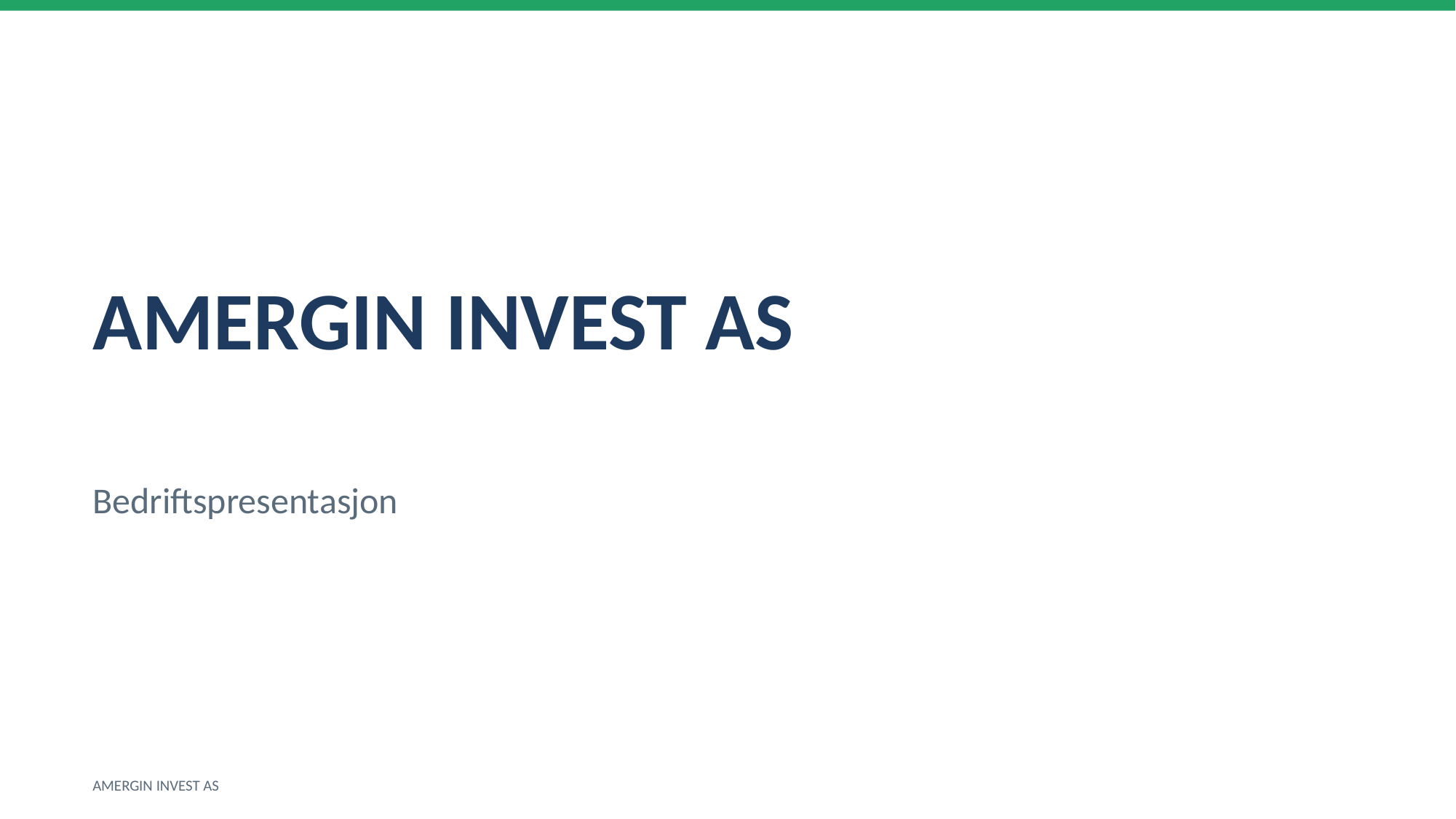

AMERGIN INVEST AS
Bedriftspresentasjon
AMERGIN INVEST AS